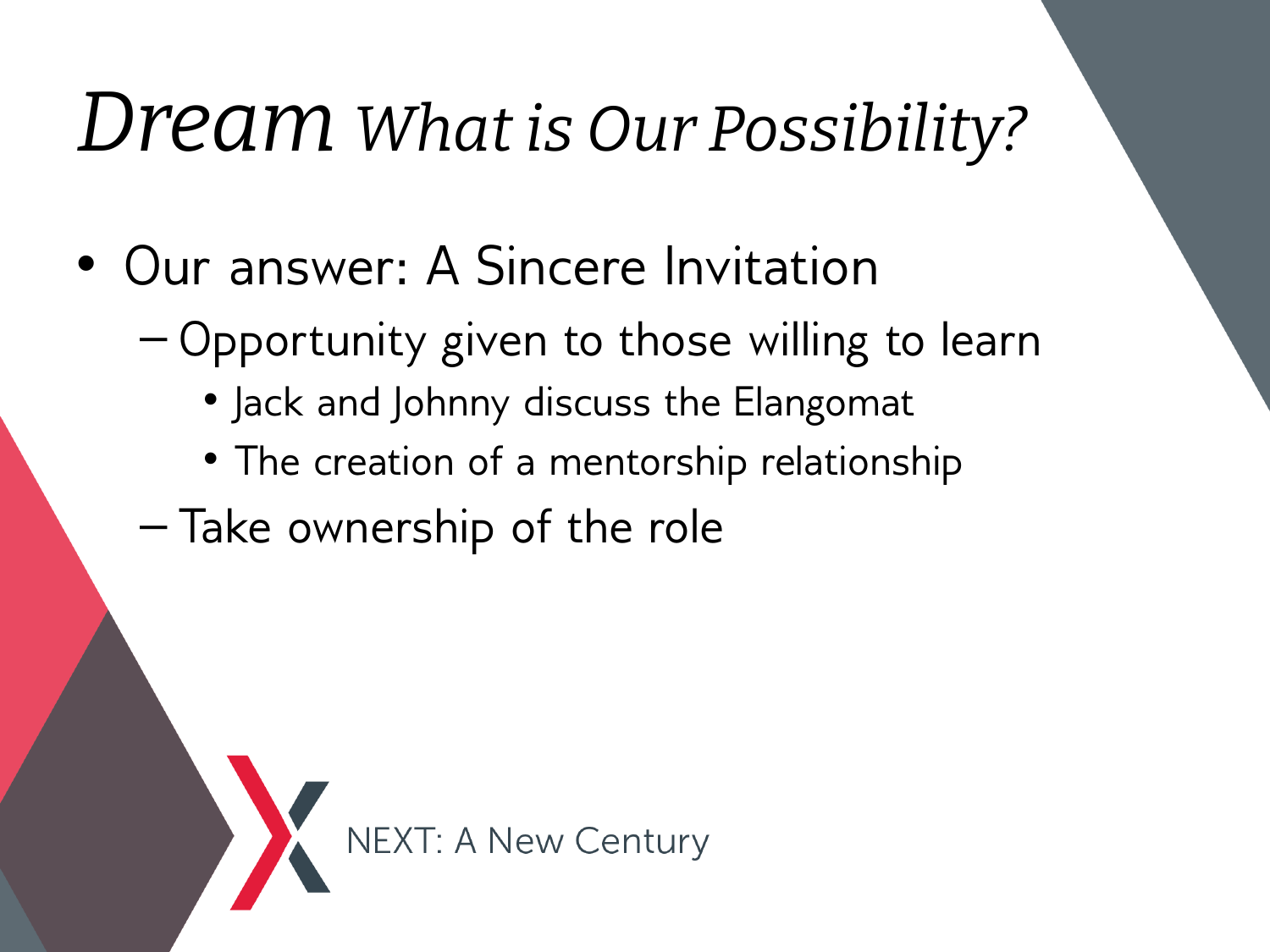

# Dream What is Our Possibility?
Our answer: A Sincere Invitation
Opportunity given to those willing to learn
Jack and Johnny discuss the Elangomat
The creation of a mentorship relationship
Take ownership of the role